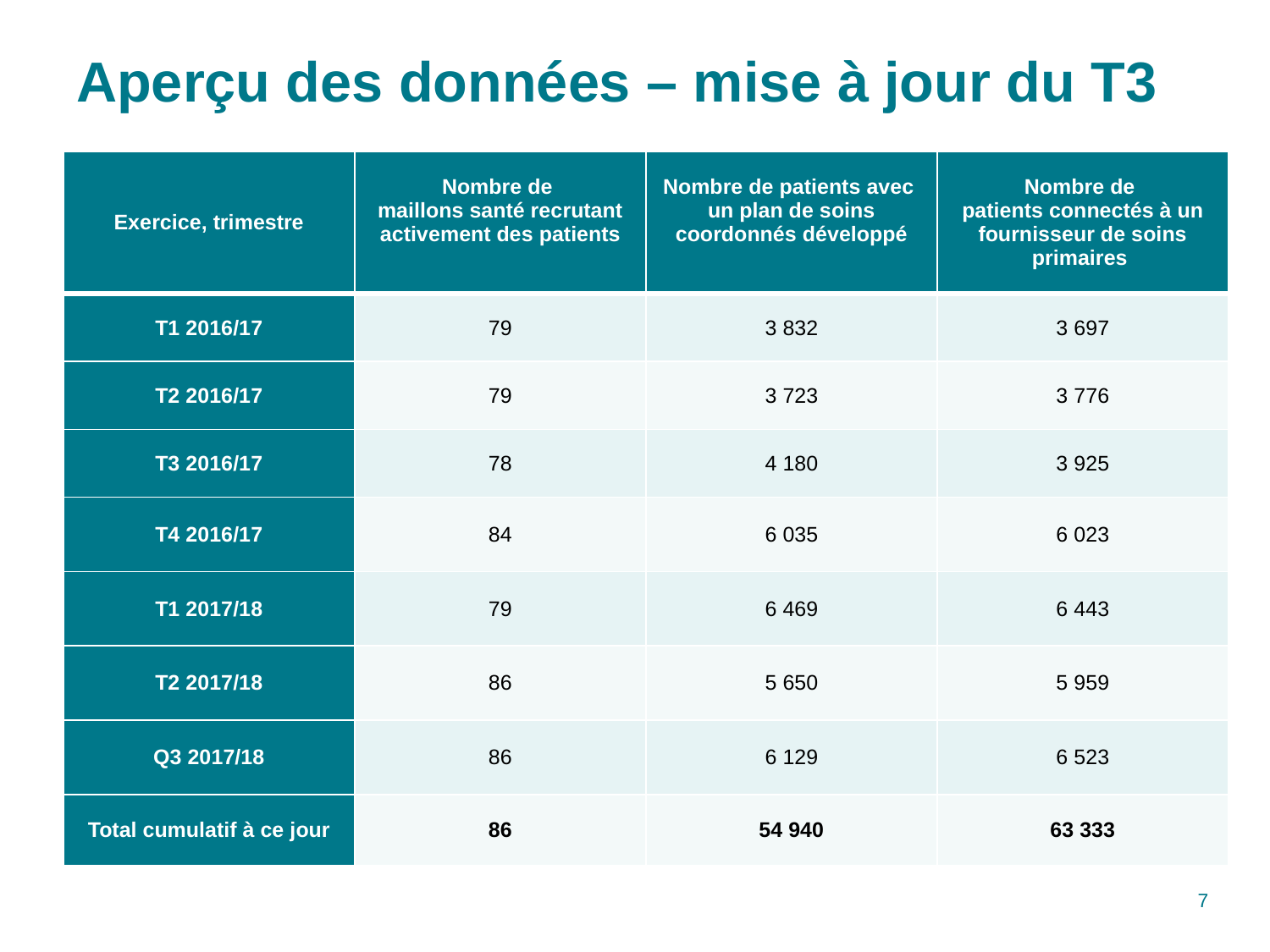

# Aperçu des données – mise à jour du T3
| Exercice, trimestre | Nombre de maillons santé recrutant activement des patients | Nombre de patients avec un plan de soins coordonnés développé | Nombre de patients connectés à un fournisseur de soins primaires |
| --- | --- | --- | --- |
| T1 2016/17 | 79 | 3 832 | 3 697 |
| T2 2016/17 | 79 | 3 723 | 3 776 |
| T3 2016/17 | 78 | 4 180 | 3 925 |
| T4 2016/17 | 84 | 6 035 | 6 023 |
| T1 2017/18 | 79 | 6 469 | 6 443 |
| T2 2017/18 | 86 | 5 650 | 5 959 |
| Q3 2017/18 | 86 | 6 129 | 6 523 |
| Total cumulatif à ce jour | 86 | 54 940 | 63 333 |